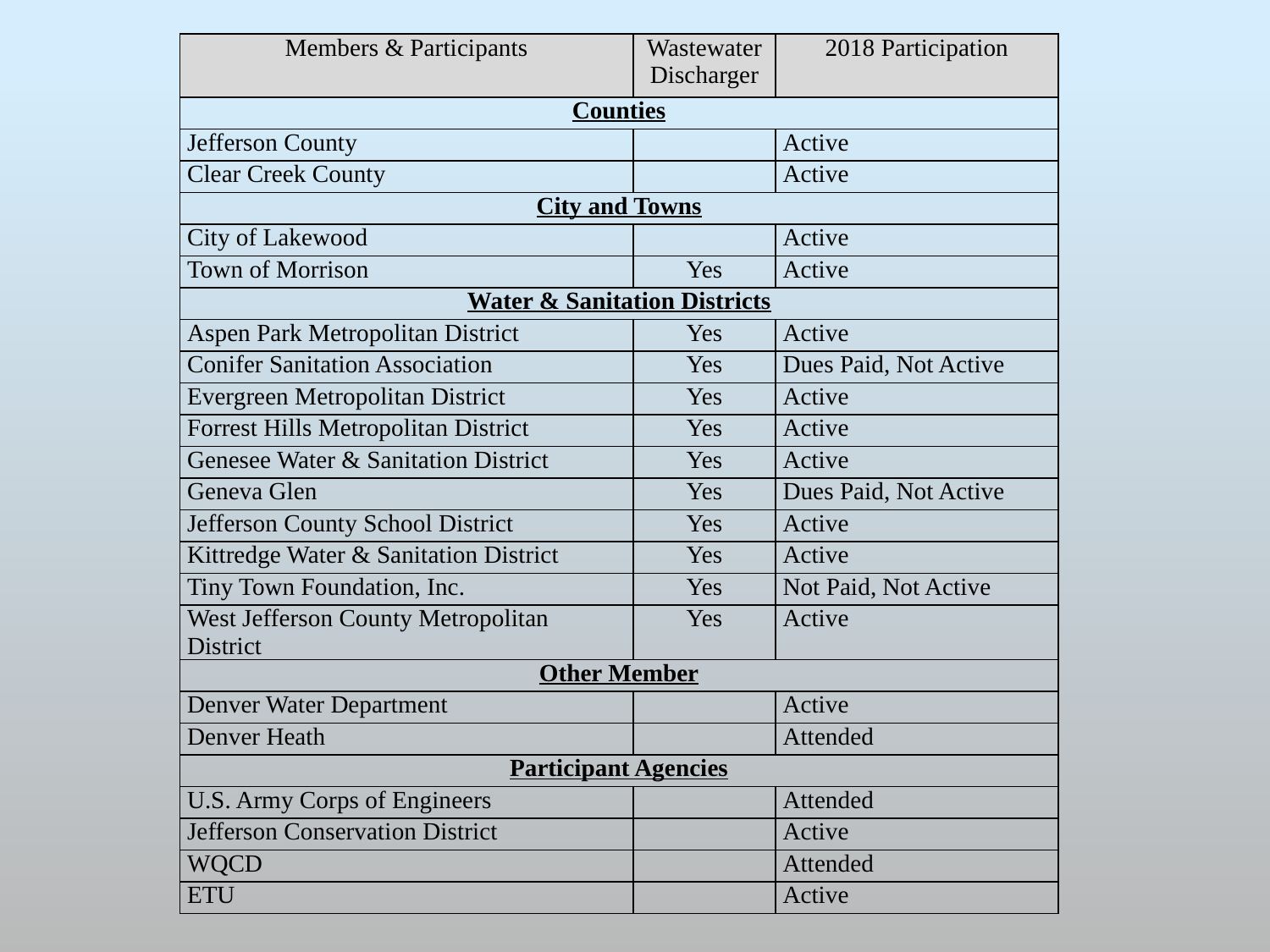

| Members & Participants | Wastewater Discharger | 2018 Participation |
| --- | --- | --- |
| Counties |  |  |
| Jefferson County |  | Active |
| Clear Creek County |  | Active |
| City and Towns |  |  |
| City of Lakewood |  | Active |
| Town of Morrison | Yes | Active |
| Water & Sanitation Districts |  |  |
| Aspen Park Metropolitan District | Yes | Active |
| Conifer Sanitation Association | Yes | Dues Paid, Not Active |
| Evergreen Metropolitan District | Yes | Active |
| Forrest Hills Metropolitan District | Yes | Active |
| Genesee Water & Sanitation District | Yes | Active |
| Geneva Glen | Yes | Dues Paid, Not Active |
| Jefferson County School District | Yes | Active |
| Kittredge Water & Sanitation District | Yes | Active |
| Tiny Town Foundation, Inc. | Yes | Not Paid, Not Active |
| West Jefferson County Metropolitan District | Yes | Active |
| Other Member |  |  |
| Denver Water Department |  | Active |
| Denver Heath |  | Attended |
| Participant Agencies |  |  |
| U.S. Army Corps of Engineers |  | Attended |
| Jefferson Conservation District |  | Active |
| WQCD |  | Attended |
| ETU |  | Active |